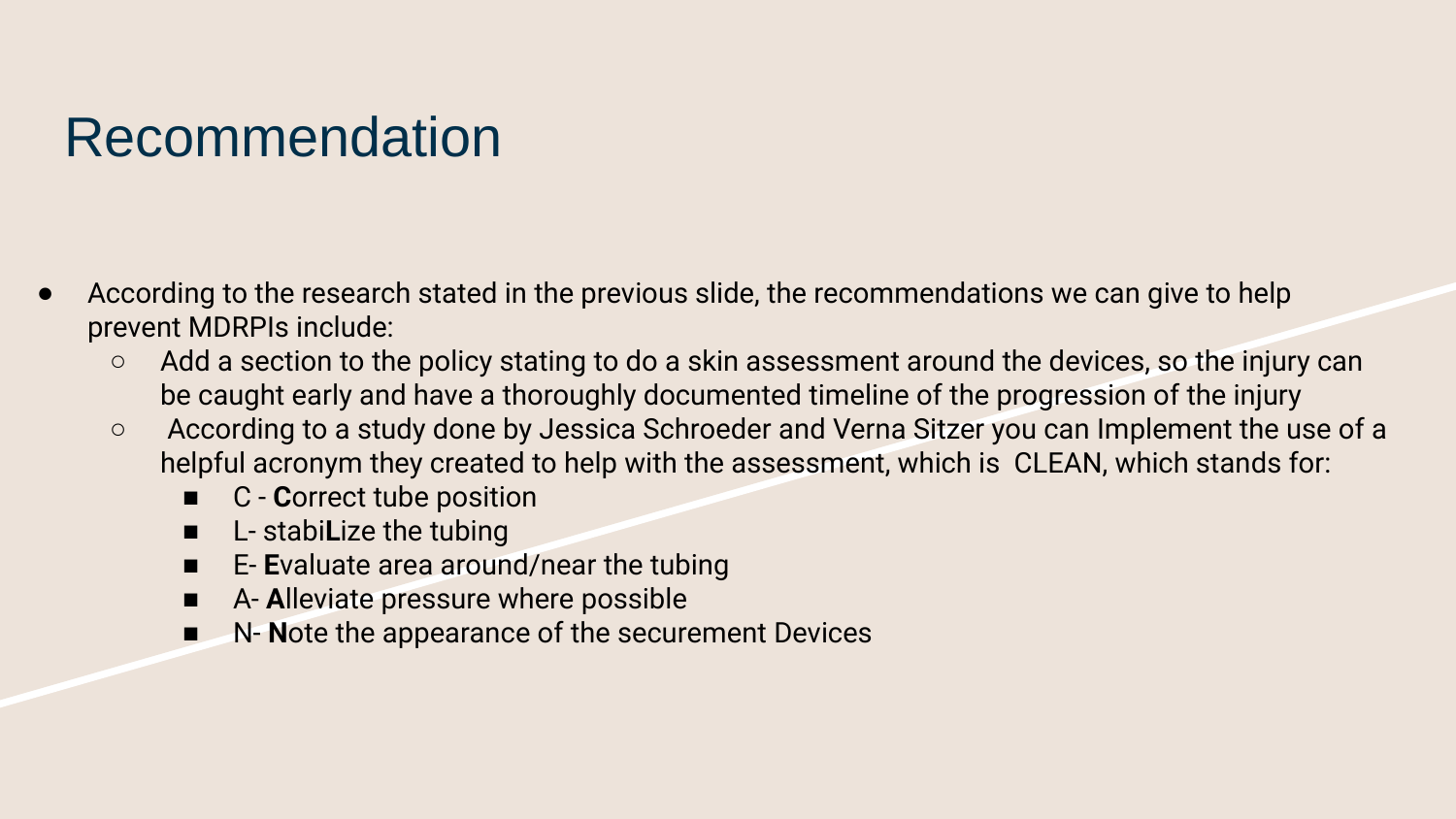

# Recommendation
According to the research stated in the previous slide, the recommendations we can give to help prevent MDRPIs include:
Add a section to the policy stating to do a skin assessment around the devices, so the injury can be caught early and have a thoroughly documented timeline of the progression of the injury
 According to a study done by Jessica Schroeder and Verna Sitzer you can Implement the use of a helpful acronym they created to help with the assessment, which is  CLEAN, which stands for:
C - Correct tube position
L- stabiLize the tubing
E- Evaluate area around/near the tubing
A- Alleviate pressure where possible
N- Note the appearance of the securement Devices